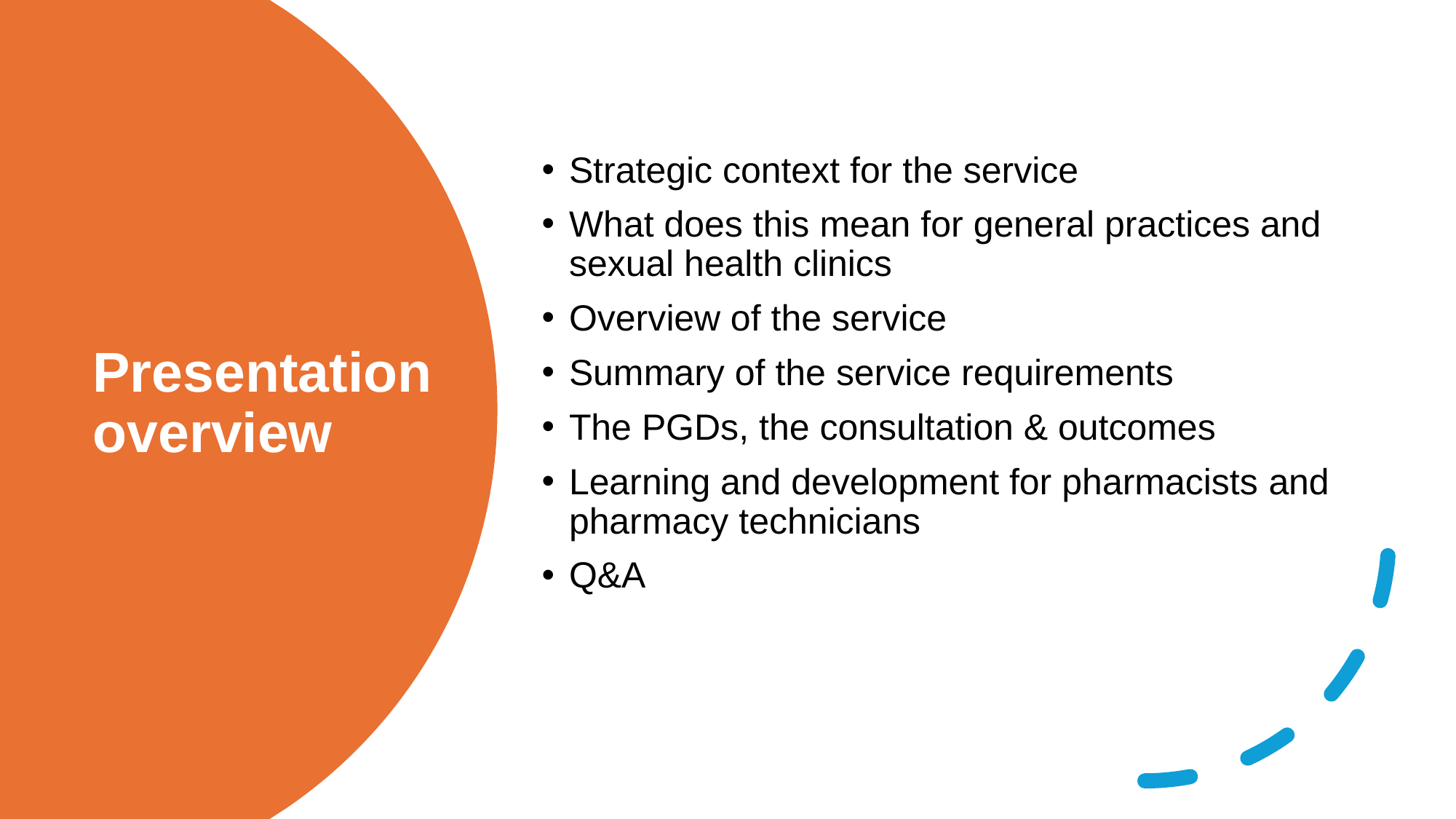

Strategic context for the service​​
What does this mean for general practices and sexual health clinics
Overview of the service
Summary of the service requirements​​
The PGDs​​, the consultation & outcomes
Learning and development for pharmacists​​ and pharmacy technicians
Q&A

# Presentation overview